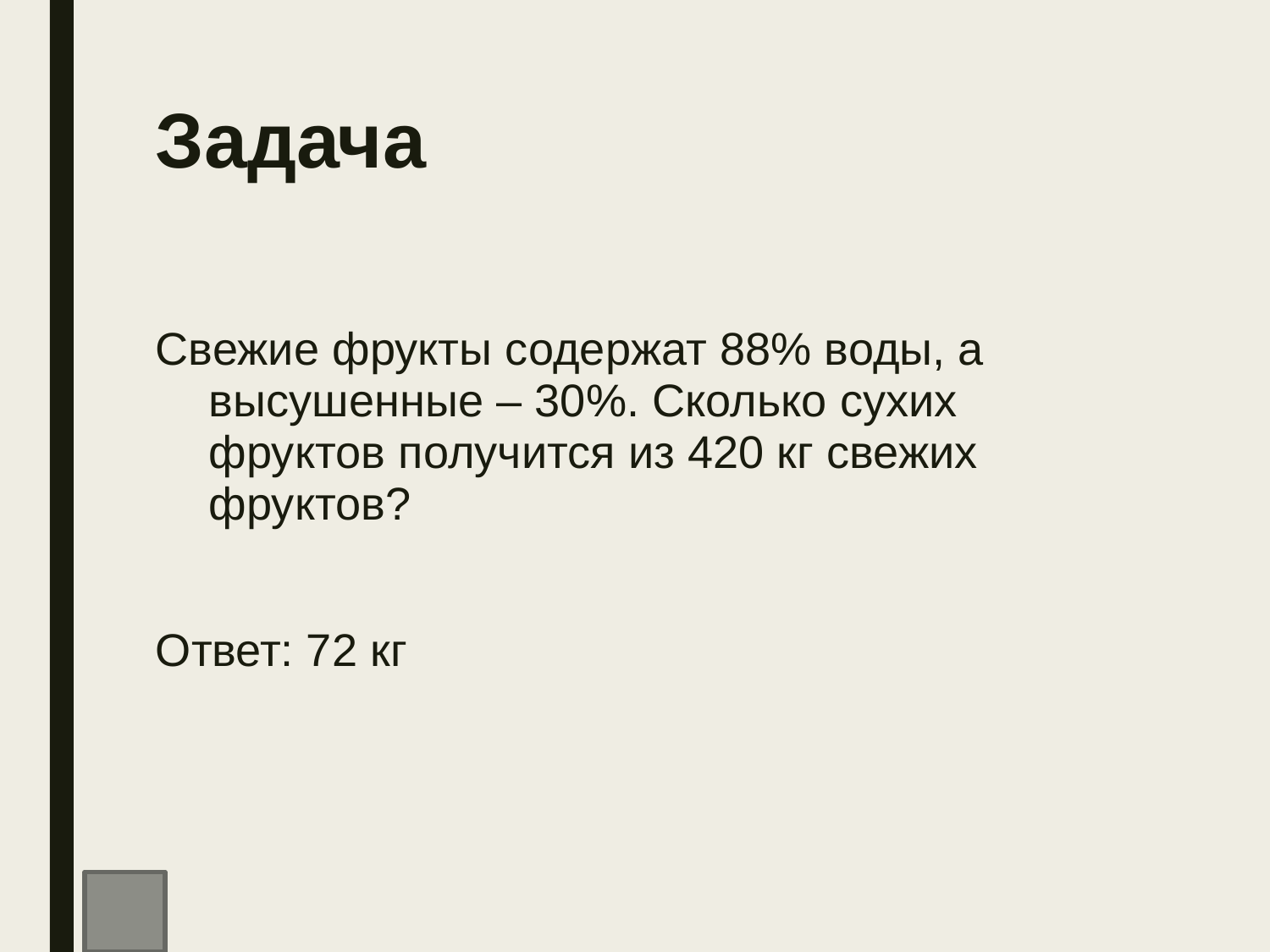

# Задача
Свежие фрукты содержат 88% воды, а высушенные – 30%. Сколько сухих фруктов получится из 420 кг свежих фруктов?

Ответ: 72 кг